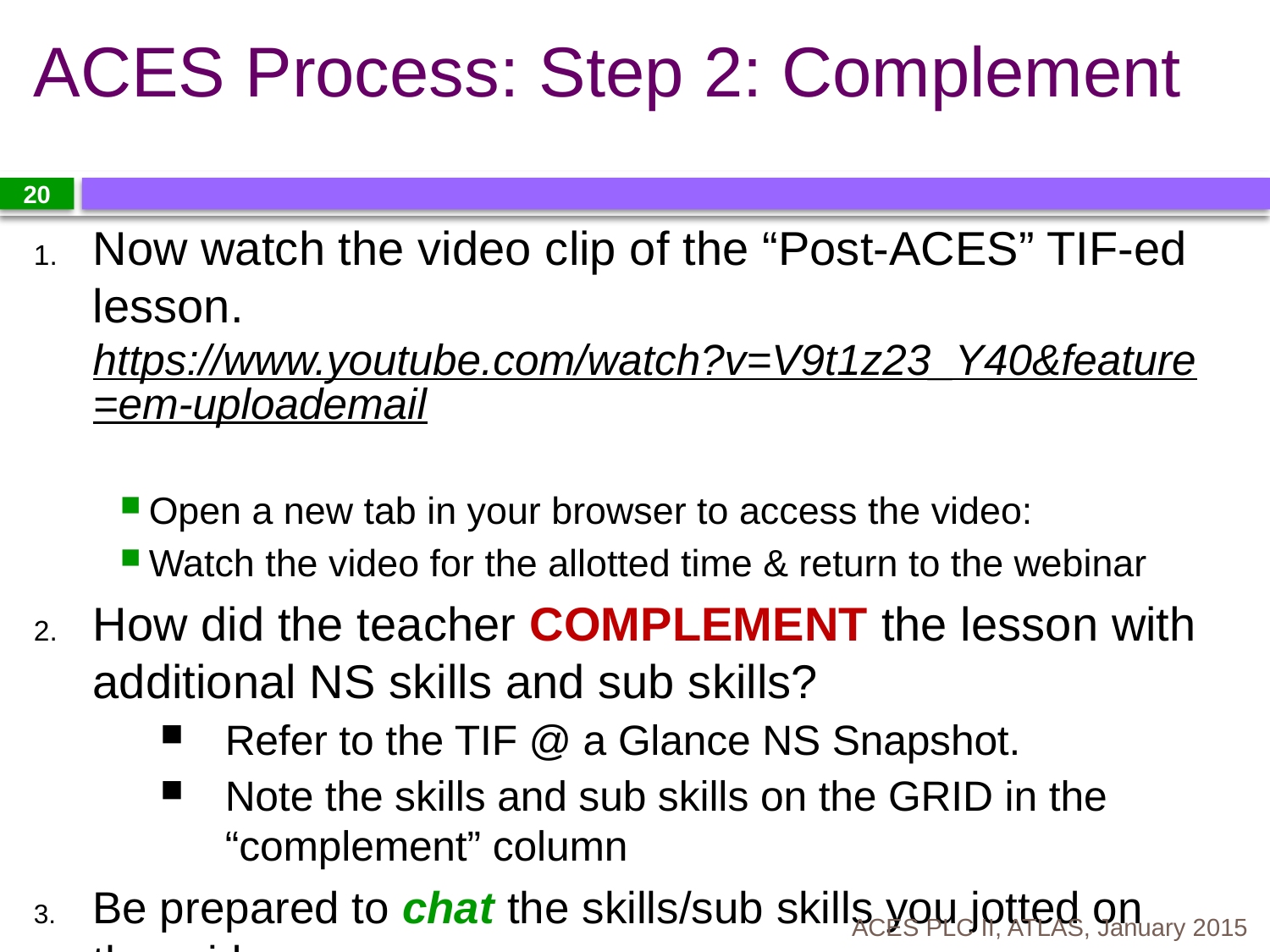

# ACES Process: Step 2: Complement
20
Now watch the video clip of the “Post-ACES” TIF-ed lesson. https://www.youtube.com/watch?v=V9t1z23_Y40&feature=em-uploademail
Open a new tab in your browser to access the video:
Watch the video for the allotted time & return to the webinar
How did the teacher COMPLEMENT the lesson with additional NS skills and sub skills?
Refer to the TIF @ a Glance NS Snapshot.
Note the skills and sub skills on the GRID in the “complement” column
Be prepared to chat the skills/sub skills you jotted on the grid.

ACES PLC II, ATLAS, January 2015